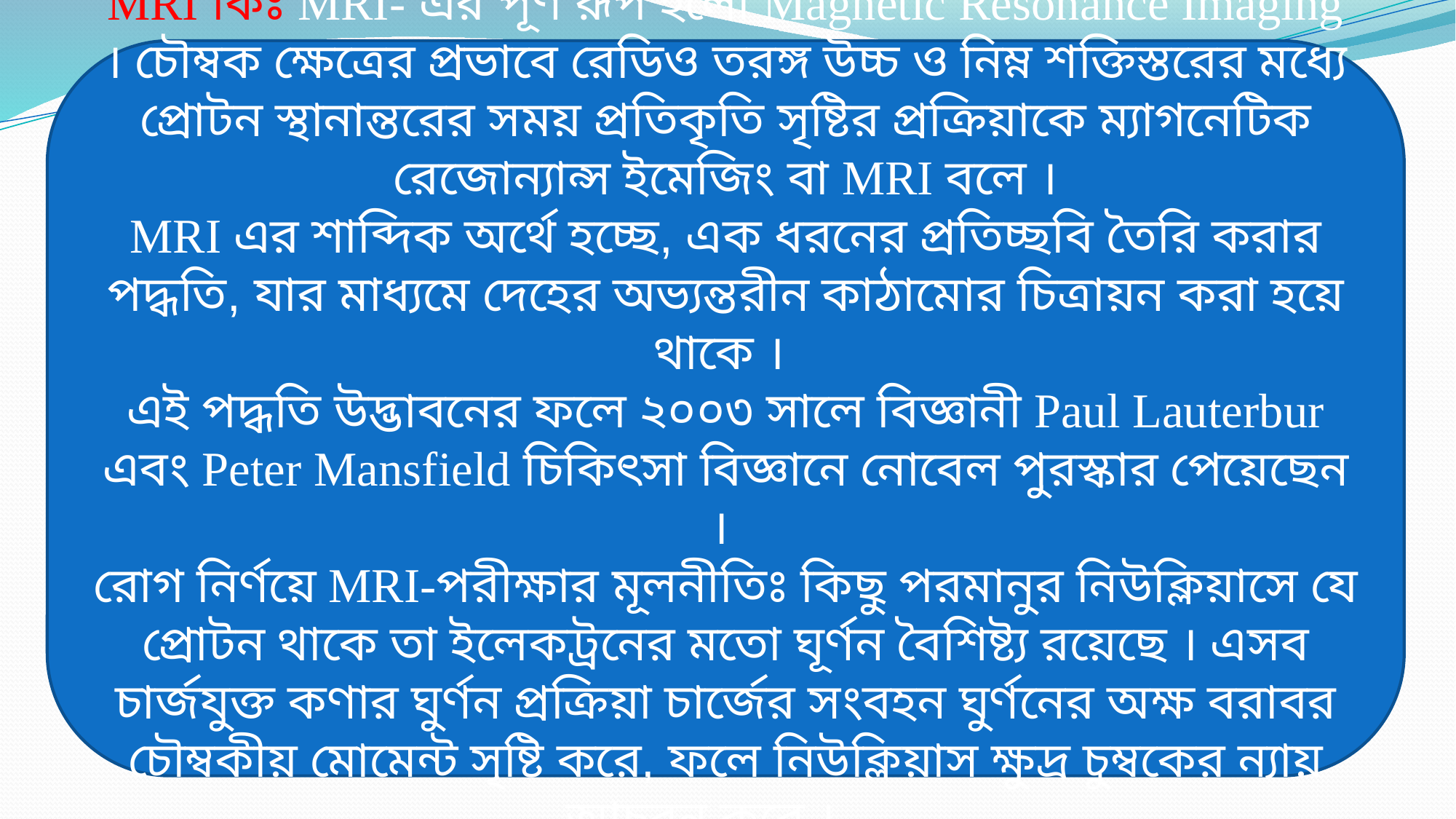

MRI কিঃ MRI- এর পূর্ণ রূপ হলো Magnetic Resonance Imaging । চৌম্বক ক্ষেত্রের প্রভাবে রেডিও তরঙ্গ উচ্চ ও নিম্ন শক্তিস্তরের মধ্যে প্রোটন স্থানান্তরের সময় প্রতিকৃতি সৃষ্টির প্রক্রিয়াকে ম্যাগনেটিক রেজোন্যান্স ইমেজিং বা MRI বলে ।
MRI এর শাব্দিক অর্থে হচ্ছে, এক ধরনের প্রতিচ্ছবি তৈরি করার পদ্ধতি, যার মাধ্যমে দেহের অভ্যন্তরীন কাঠামোর চিত্রায়ন করা হয়ে থাকে ।
এই পদ্ধতি উদ্ভাবনের ফলে ২০০৩ সালে বিজ্ঞানী Paul Lauterbur এবং Peter Mansfield চিকিৎসা বিজ্ঞানে নোবেল পুরস্কার পেয়েছেন ।
রোগ নির্ণয়ে MRI-পরীক্ষার মূলনীতিঃ কিছু পরমানুর নিউক্লিয়াসে যে প্রোটন থাকে তা ইলেকট্রনের মতো ঘূর্ণন বৈশিষ্ট্য রয়েছে । এসব চার্জযুক্ত কণার ঘুর্ণন প্রক্রিয়া চার্জের সংবহন ঘুর্ণনের অক্ষ বরাবর চৌম্বকীয় মোমেন্ট সৃষ্টি করে, ফলে নিউক্লিয়াস ক্ষুদ্র চুম্বকের ন্যায় আচরন করে ।